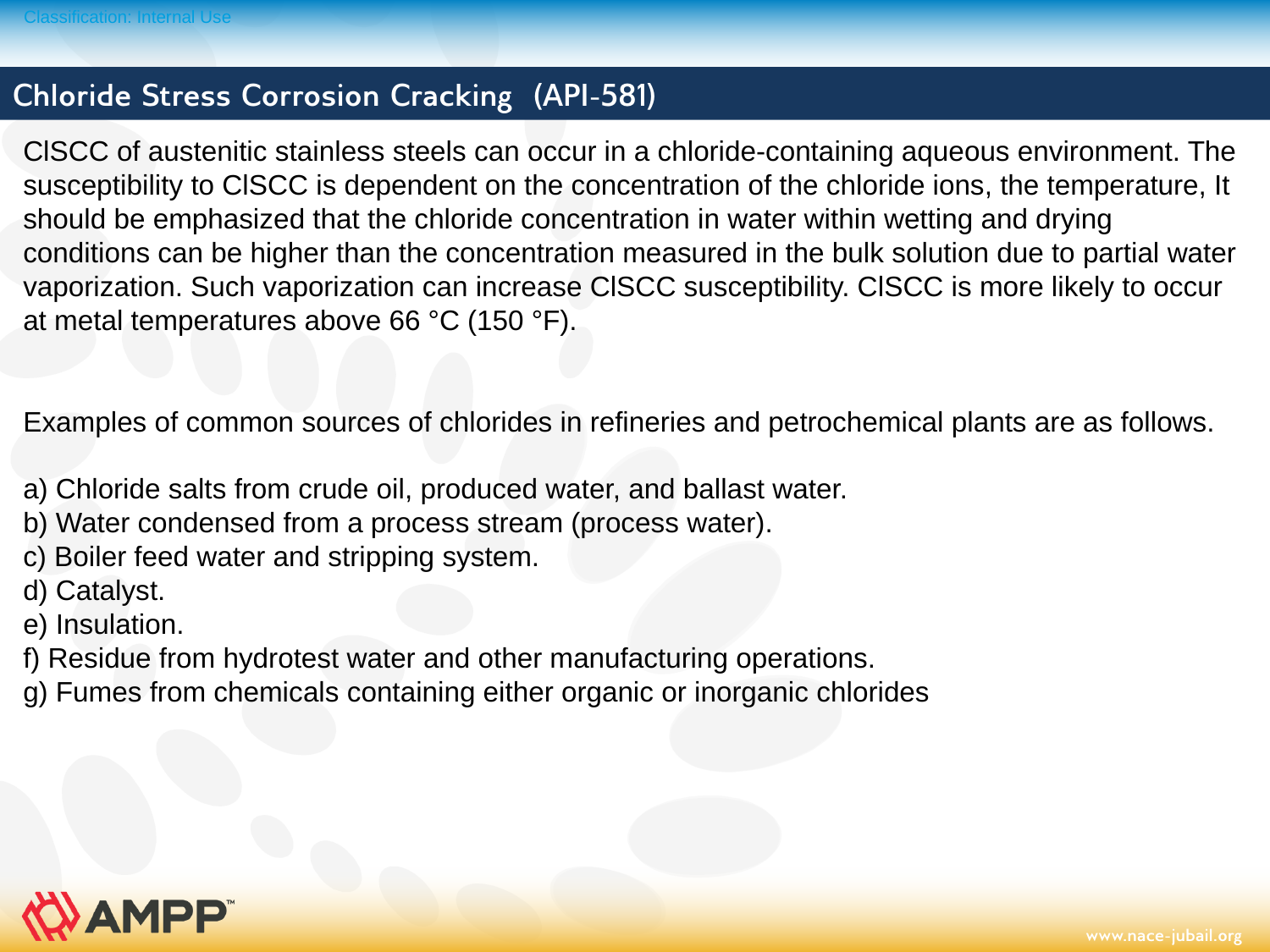

# Chloride Stress Corrosion Cracking  (API-581)
ClSCC of austenitic stainless steels can occur in a chloride-containing aqueous environment. The susceptibility to ClSCC is dependent on the concentration of the chloride ions, the temperature, It should be emphasized that the chloride concentration in water within wetting and drying conditions can be higher than the concentration measured in the bulk solution due to partial water vaporization. Such vaporization can increase ClSCC susceptibility. ClSCC is more likely to occur at metal temperatures above 66 °C (150 °F).

Examples of common sources of chlorides in refineries and petrochemical plants are as follows.

a) Chloride salts from crude oil, produced water, and ballast water.
b) Water condensed from a process stream (process water).
c) Boiler feed water and stripping system.
d) Catalyst.
e) Insulation.
f) Residue from hydrotest water and other manufacturing operations.
g) Fumes from chemicals containing either organic or inorganic chlorides